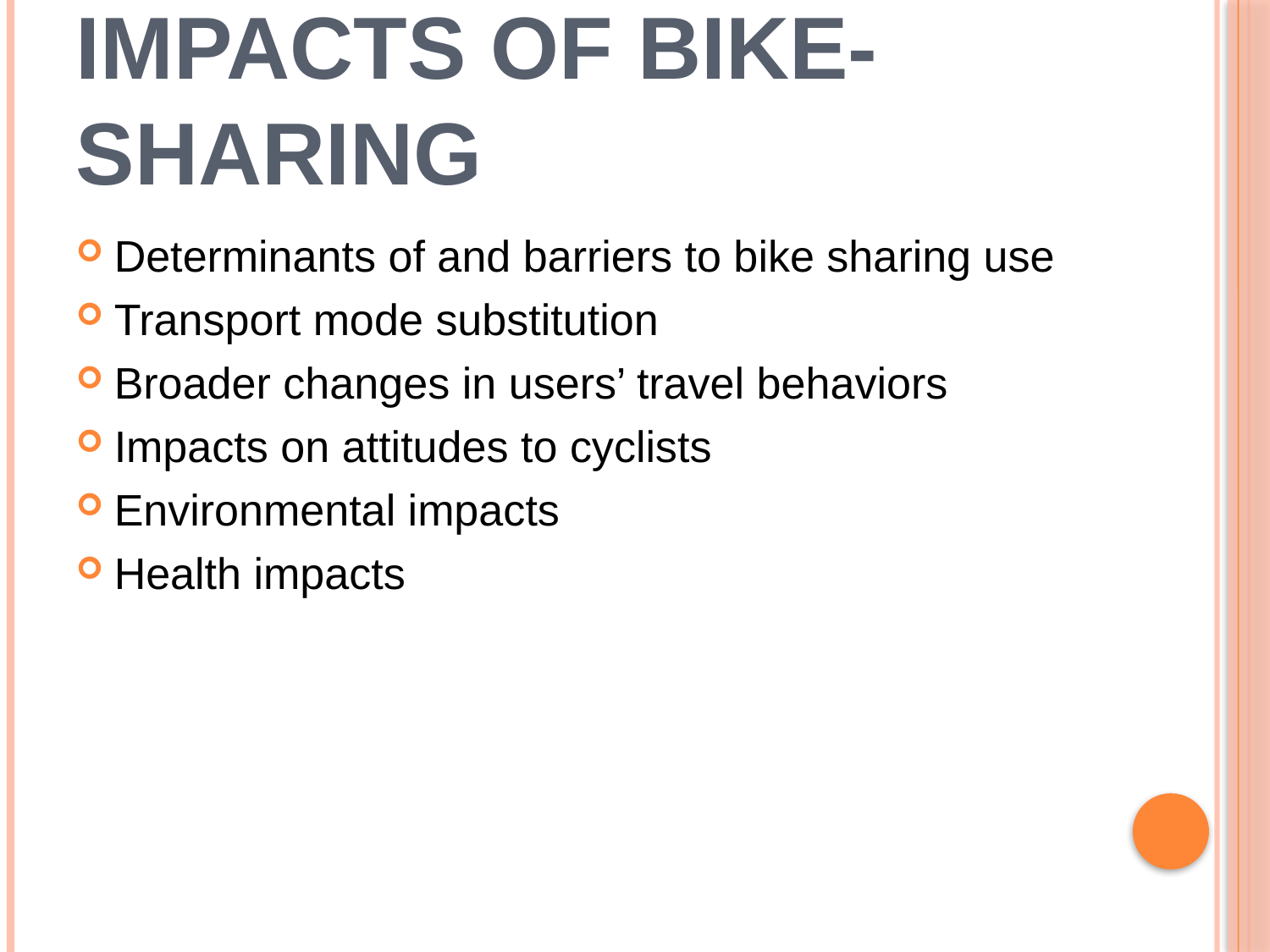

# Evidence on the impacts of bike-sharing
Determinants of and barriers to bike sharing use
Transport mode substitution
Broader changes in users’ travel behaviors
Impacts on attitudes to cyclists
Environmental impacts
Health impacts